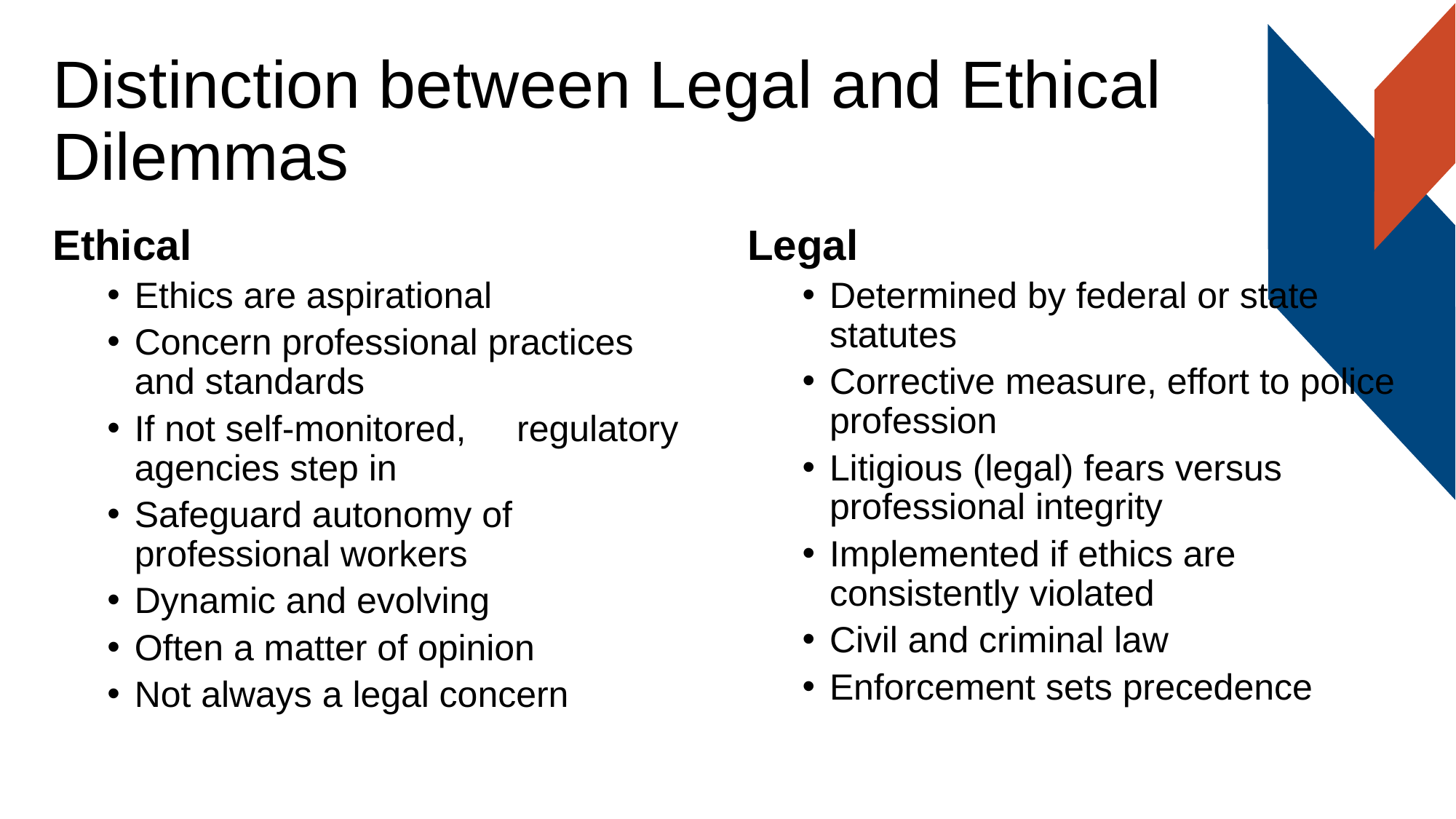

# Distinction between Legal and Ethical Dilemmas
Ethical
Ethics are aspirational
Concern professional practices     and standards
If not self-monitored,     regulatory agencies step in
Safeguard autonomy of     professional workers
Dynamic and evolving
Often a matter of opinion
Not always a legal concern
Legal
Determined by federal or state statutes
Corrective measure, effort to police profession
Litigious (legal) fears versus professional integrity
Implemented if ethics are consistently violated
Civil and criminal law
Enforcement sets precedence